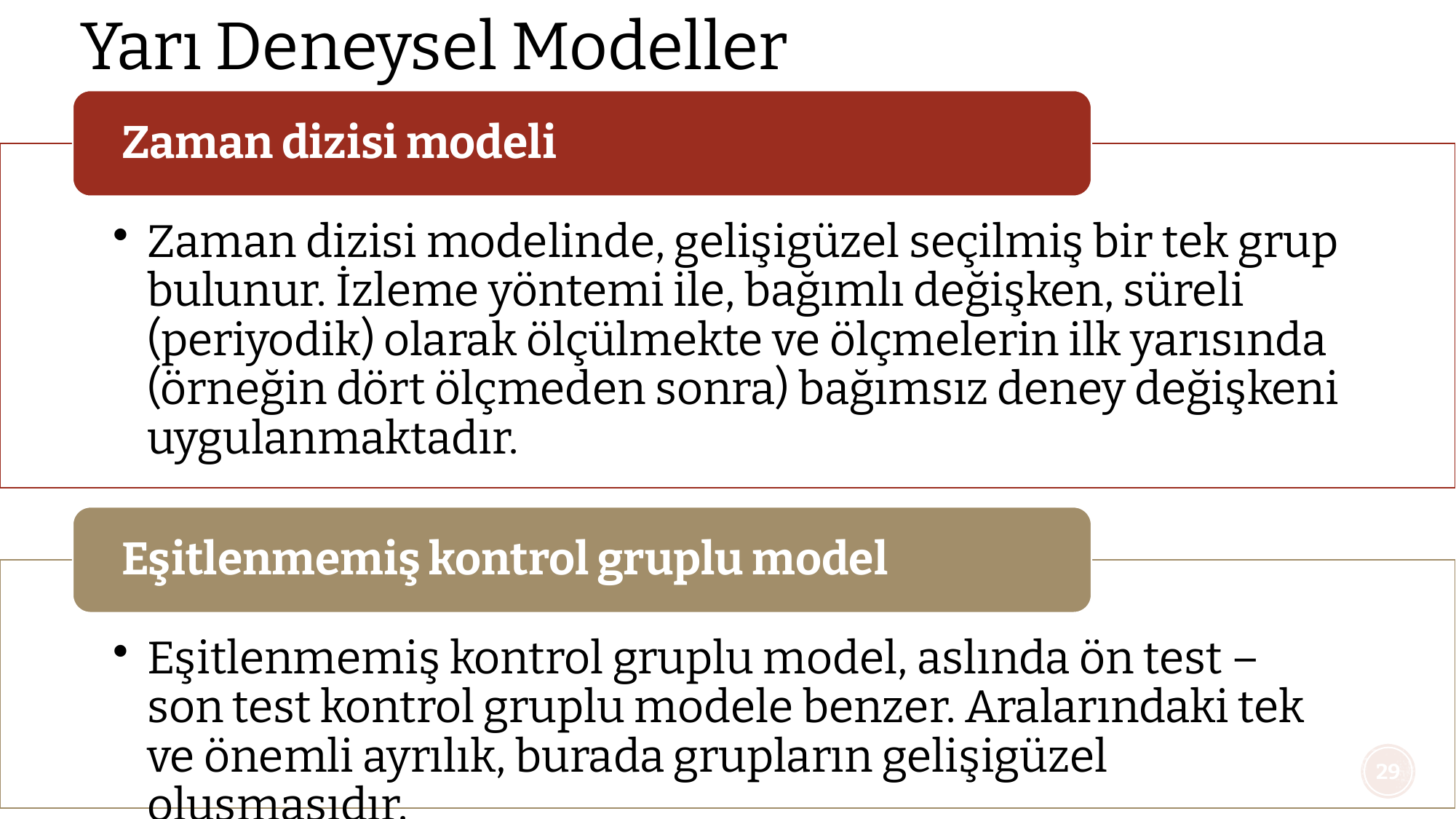

# Yarı Deneysel Modeller
Zaman dizisi modelinde, gelişigüzel seçilmiş bir tek grup bulunur. İzleme yöntemi ile, bağımlı değişken, süreli (periyodik) olarak ölçülmekte ve ölçmelerin ilk yarısında (örneğin dört ölçmeden sonra) bağımsız deney değişkeni uygulanmaktadır.
Zaman dizisi modeli
Eşitlenmemiş kontrol gruplu model, aslında ön test – son test kontrol gruplu modele benzer. Aralarındaki tek ve önemli ayrılık, burada grupların gelişigüzel oluşmasıdır.
Eşitlenmemiş kontrol gruplu model
29